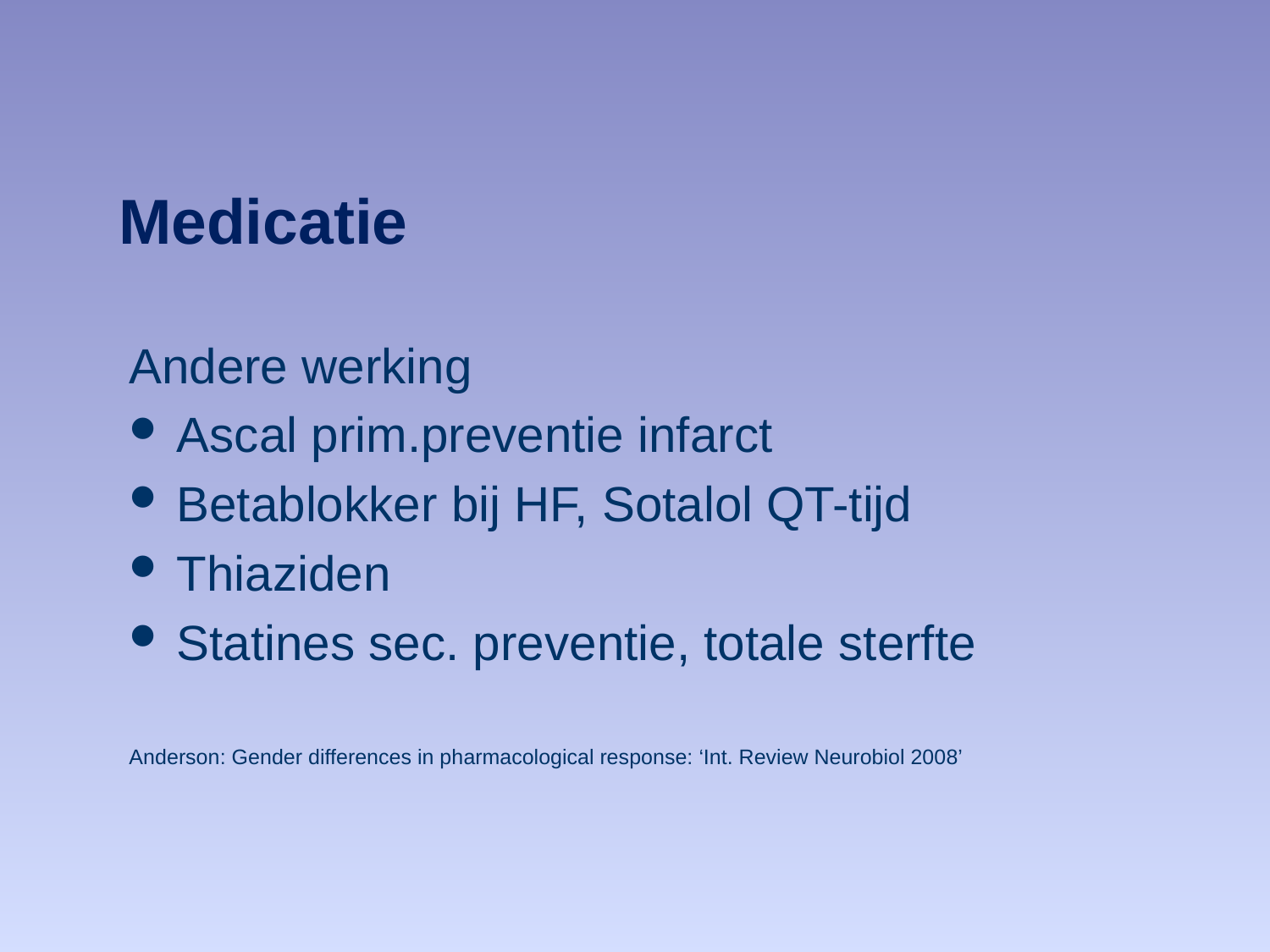

# Medicatie
Andere werking
Ascal prim.preventie infarct
Betablokker bij HF, Sotalol QT-tijd
Thiaziden
Statines sec. preventie, totale sterfte

Anderson: Gender differences in pharmacological response: ‘Int. Review Neurobiol 2008’